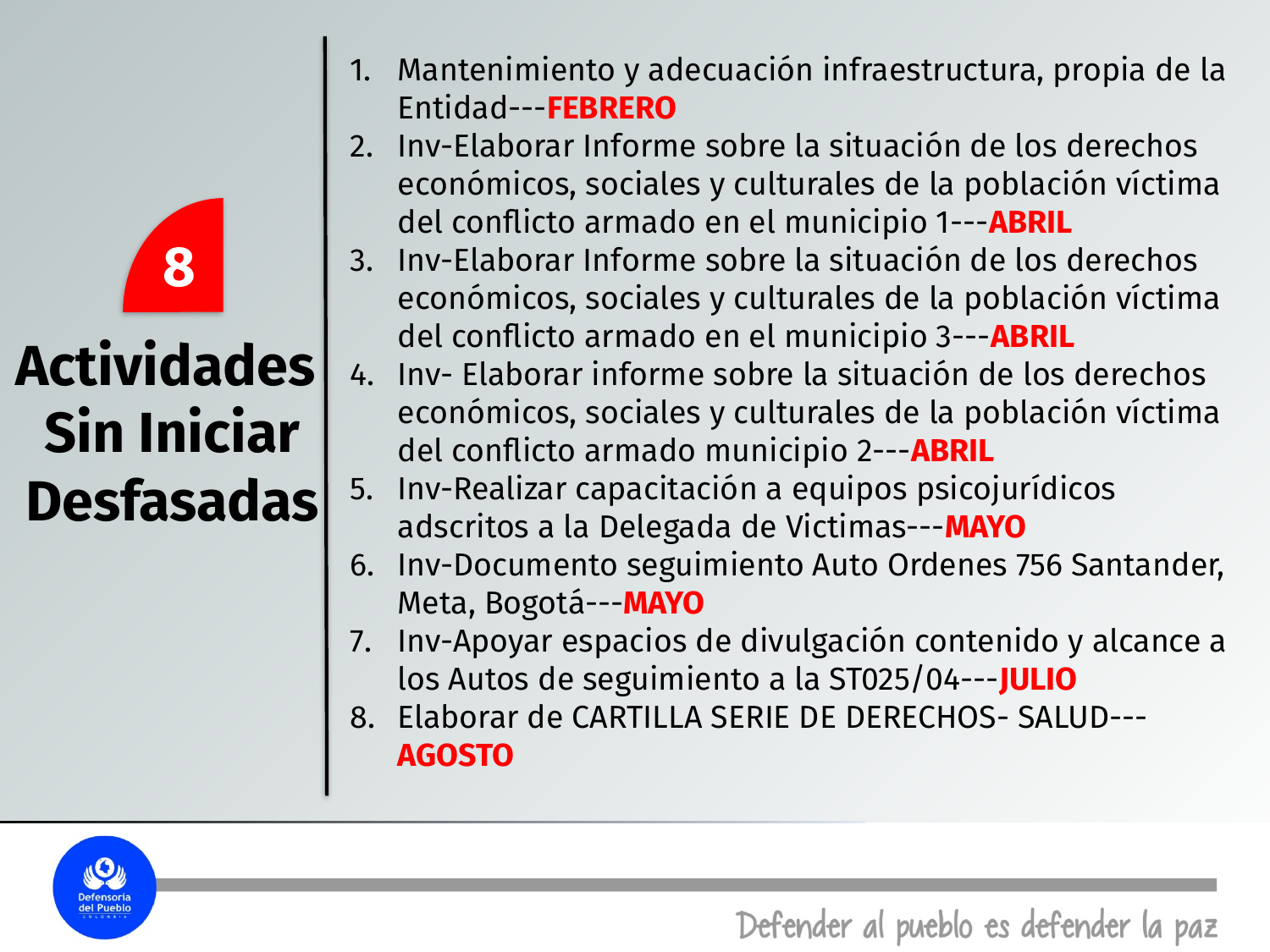

Mantenimiento y adecuación infraestructura, propia de la Entidad---FEBRERO
Inv-Elaborar Informe sobre la situación de los derechos económicos, sociales y culturales de la población víctima del conflicto armado en el municipio 1---ABRIL
Inv-Elaborar Informe sobre la situación de los derechos económicos, sociales y culturales de la población víctima del conflicto armado en el municipio 3---ABRIL
Inv- Elaborar informe sobre la situación de los derechos económicos, sociales y culturales de la población víctima del conflicto armado municipio 2---ABRIL
Inv-Realizar capacitación a equipos psicojurídicos adscritos a la Delegada de Victimas---MAYO
Inv-Documento seguimiento Auto Ordenes 756 Santander, Meta, Bogotá---MAYO
Inv-Apoyar espacios de divulgación contenido y alcance a los Autos de seguimiento a la ST025/04---JULIO
Elaborar de CARTILLA SERIE DE DERECHOS- SALUD---AGOSTO

8
Actividades
Sin Iniciar
Desfasadas